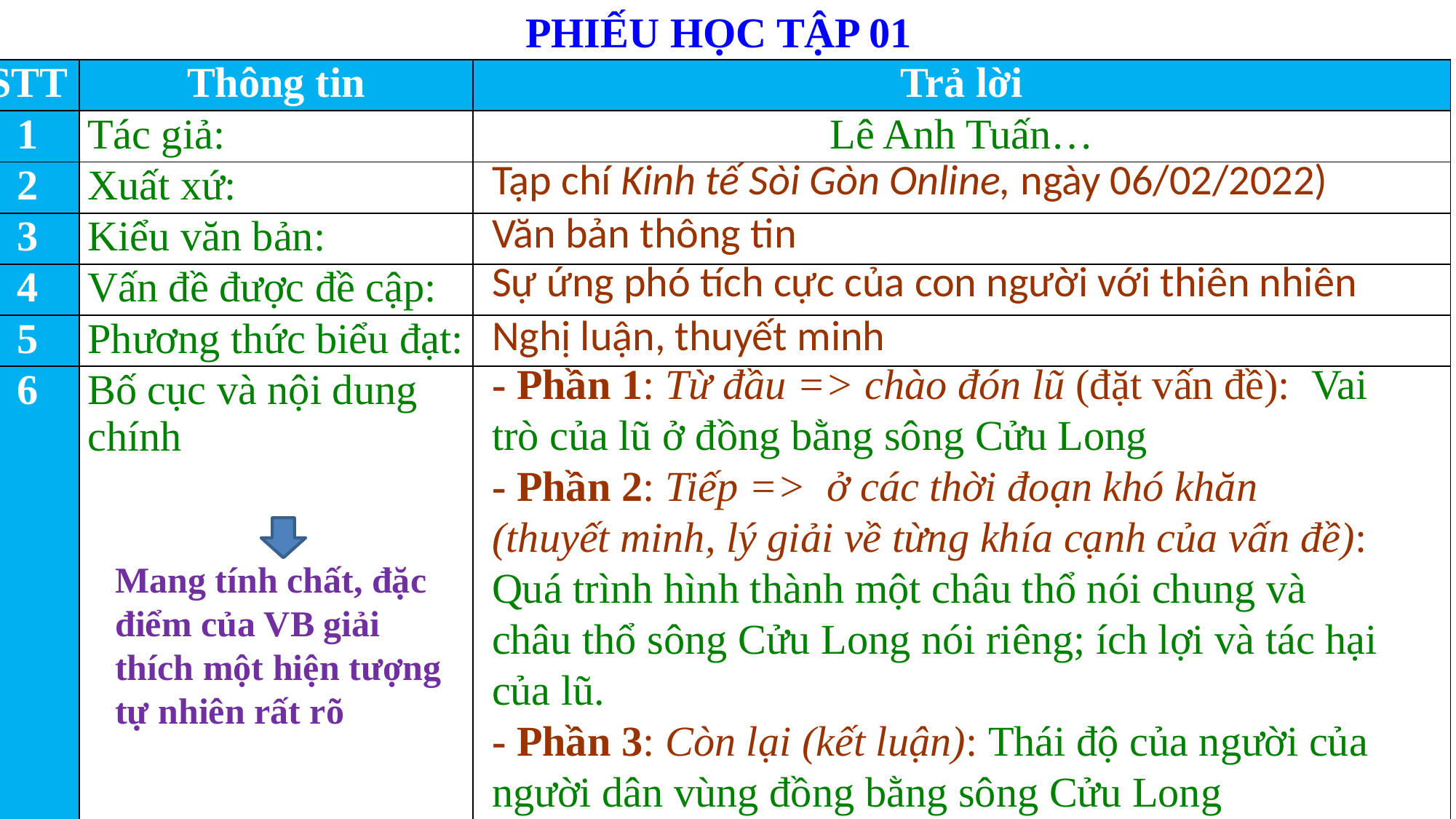

PHIẾU HỌC TẬP 01
| STT | Thông tin | Trả lời |
| --- | --- | --- |
| 1 | Tác giả: | Lê Anh Tuấn… |
| 2 | Xuất xứ: |  |
| 3 | Kiểu văn bản: |  |
| 4 | Vấn đề được đề cập: |  |
| 5 | Phương thức biểu đạt: |  |
| 6 | Bố cục và nội dung chính |  |
|  |  |  |
Tạp chí Kinh tế Sòi Gòn Online, ngày 06/02/2022)
Văn bản thông tin
Sự ứng phó tích cực của con người với thiên nhiên
Nghị luận, thuyết minh
- Phần 1: Từ đầu => chào đón lũ (đặt vấn đề):  Vai trò của lũ ở đồng bằng sông Cửu Long
- Phần 2: Tiếp =>  ở các thời đoạn khó khăn (thuyết minh, lý giải về từng khía cạnh của vấn đề): Quá trình hình thành một châu thổ nói chung và châu thổ sông Cửu Long nói riêng; ích lợi và tác hại của lũ.
- Phần 3: Còn lại (kết luận): Thái độ của người của người dân vùng đồng bằng sông Cửu Long

Mang tính chất, đặc điểm của VB giải thích một hiện tượng tự nhiên rất rõ